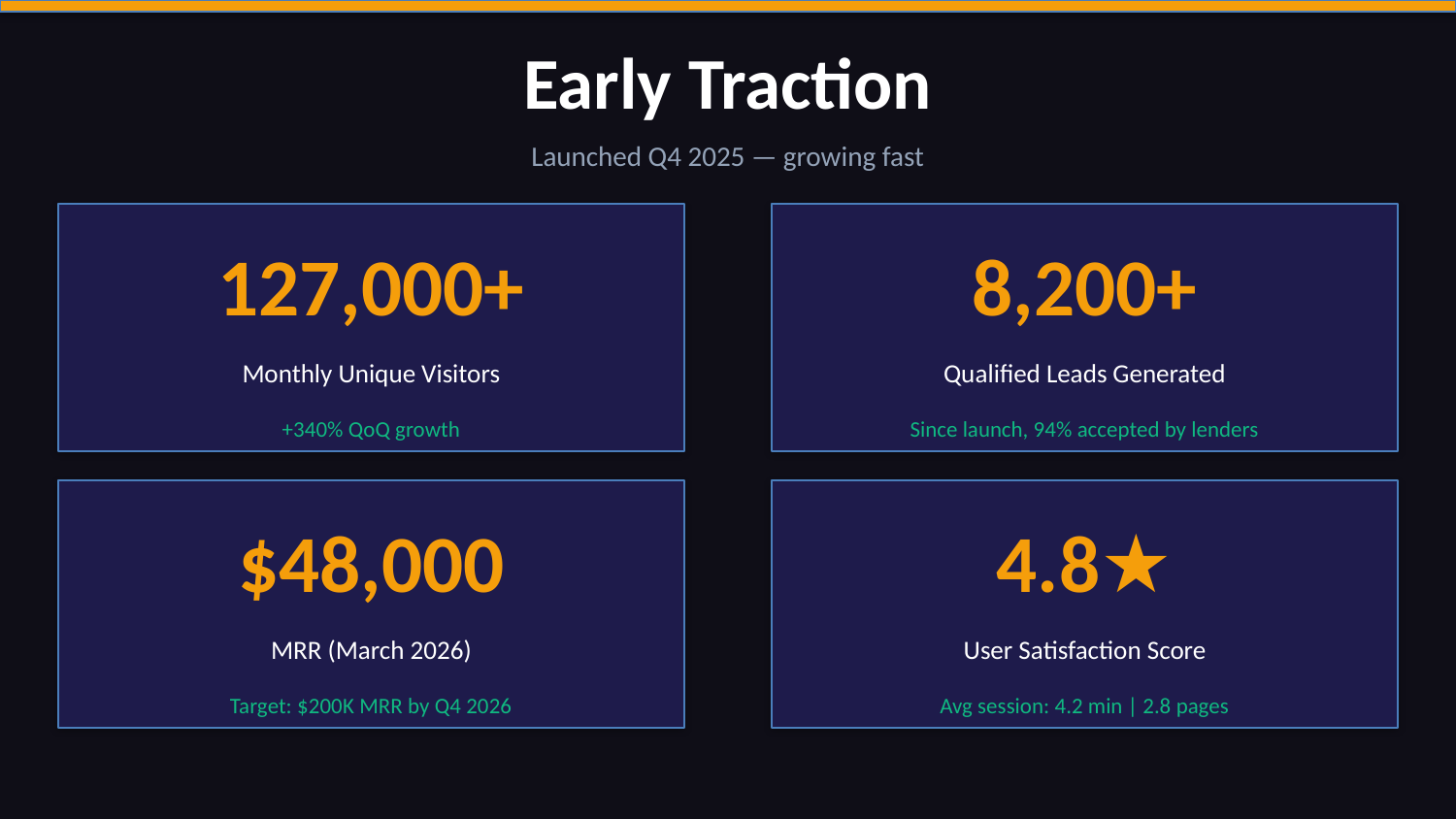

Early Traction
Launched Q4 2025 — growing fast

127,000+
8,200+
Monthly Unique Visitors
Qualified Leads Generated
+340% QoQ growth
Since launch, 94% accepted by lenders

$48,000
4.8★
MRR (March 2026)
User Satisfaction Score
Target: $200K MRR by Q4 2026
Avg session: 4.2 min | 2.8 pages